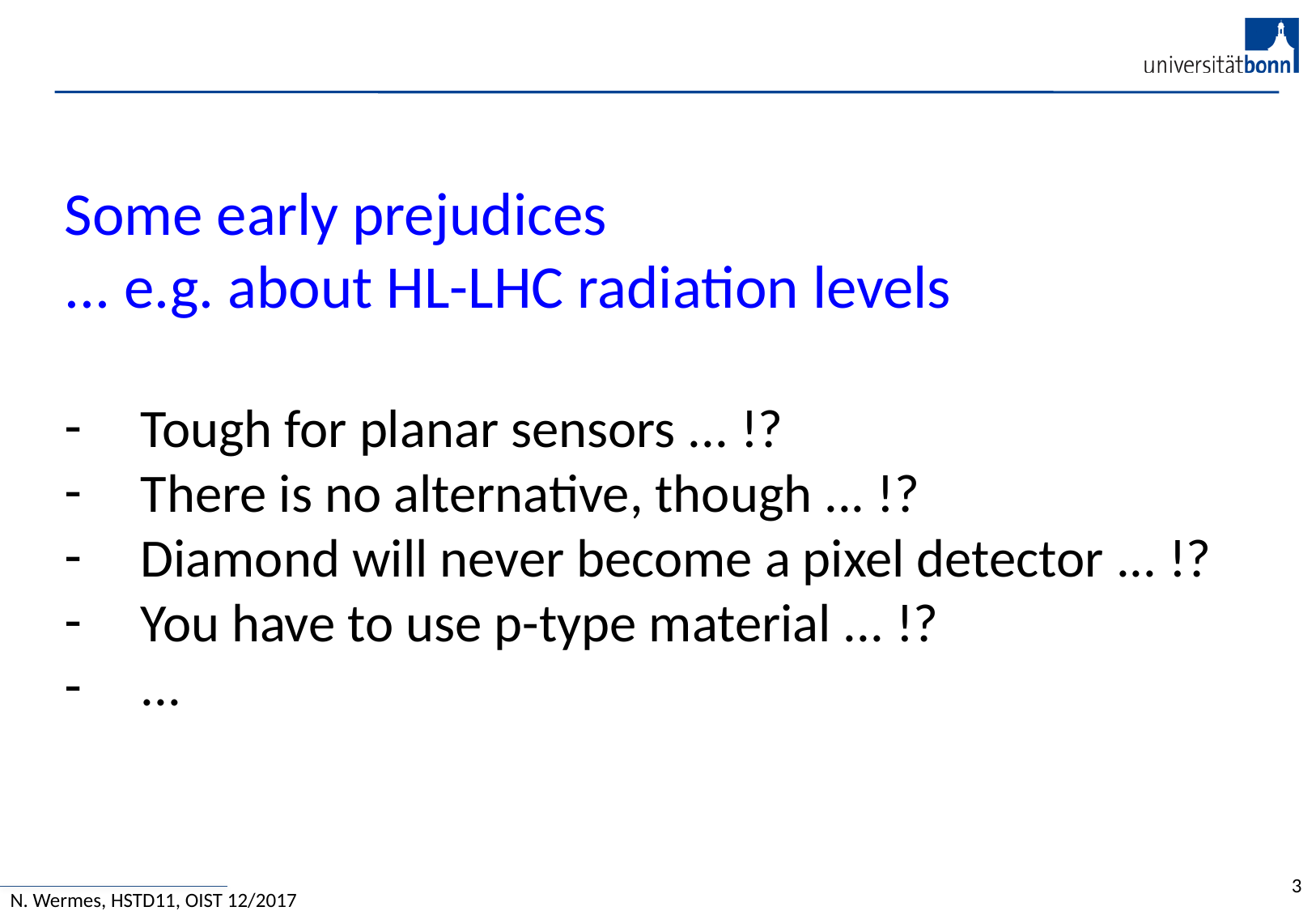

Some early prejudices
... e.g. about HL-LHC radiation levels

Tough for planar sensors ... !?
There is no alternative, though ... !?
Diamond will never become a pixel detector ... !?
You have to use p-type material ... !?
...

3
N. Wermes, HSTD11, OIST 12/2017